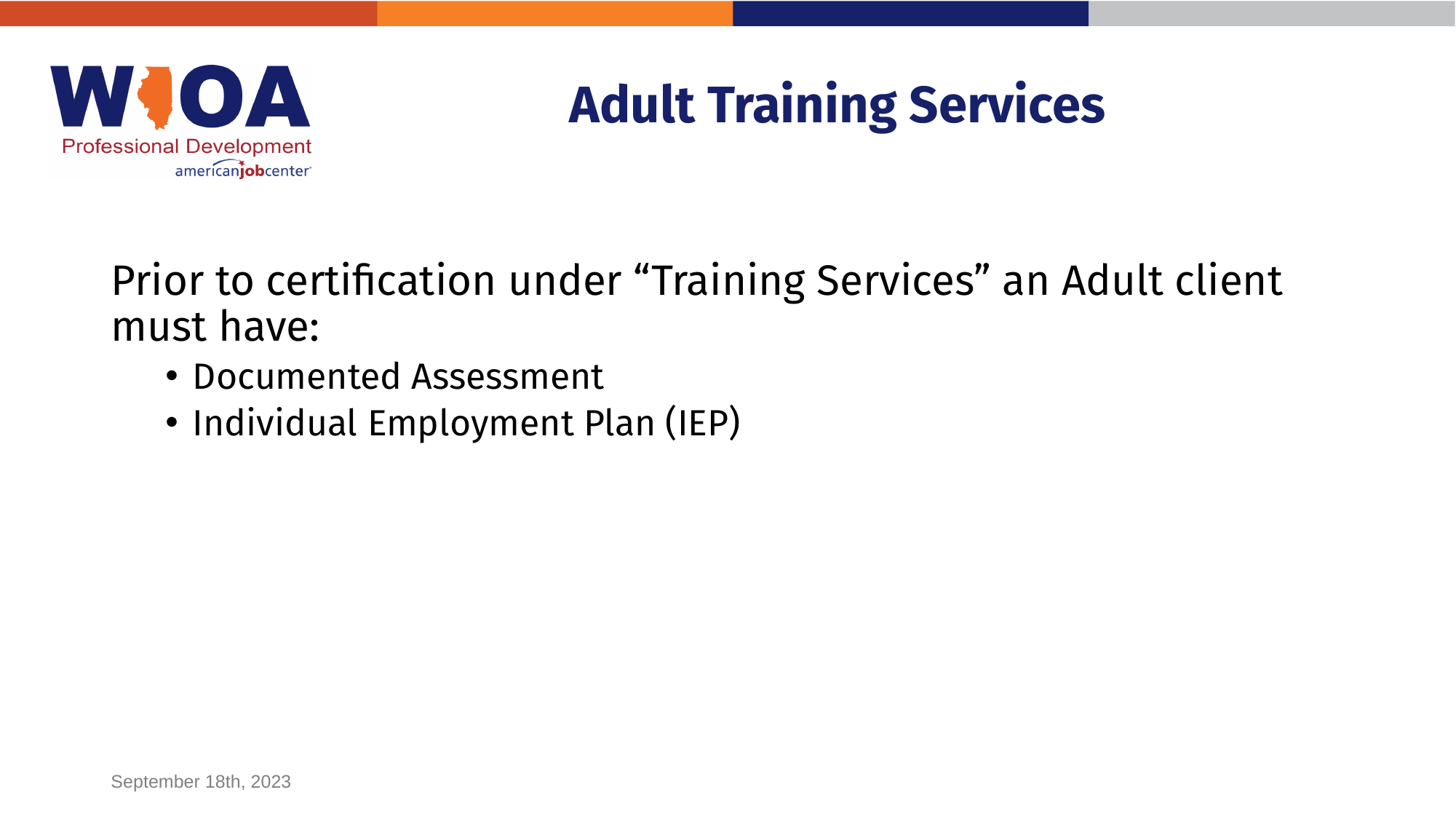

# Adult Training Services
Prior to certification under “Training Services” an Adult client must have:
Documented Assessment
Individual Employment Plan (IEP)
September 18th, 2023